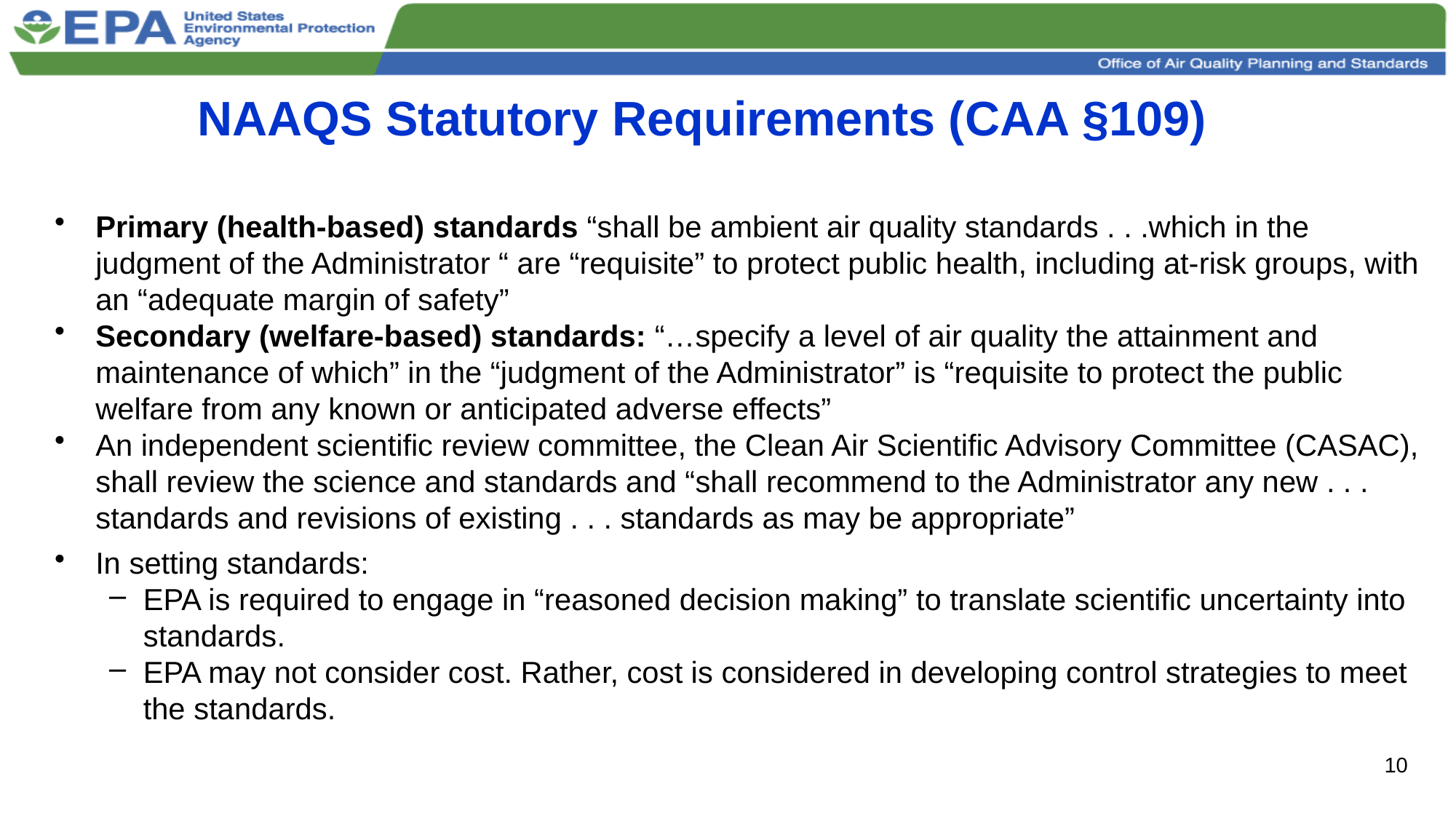

# NAAQS Statutory Requirements (CAA §109)
Primary (health-based) standards “shall be ambient air quality standards . . .which in the judgment of the Administrator “ are “requisite” to protect public health, including at-risk groups, with an “adequate margin of safety”
Secondary (welfare-based) standards: “…specify a level of air quality the attainment and maintenance of which” in the “judgment of the Administrator” is “requisite to protect the public welfare from any known or anticipated adverse effects”
An independent scientific review committee, the Clean Air Scientific Advisory Committee (CASAC), shall review the science and standards and “shall recommend to the Administrator any new . . . standards and revisions of existing . . . standards as may be appropriate”
In setting standards:
EPA is required to engage in “reasoned decision making” to translate scientific uncertainty into standards.
EPA may not consider cost. Rather, cost is considered in developing control strategies to meet the standards.
10